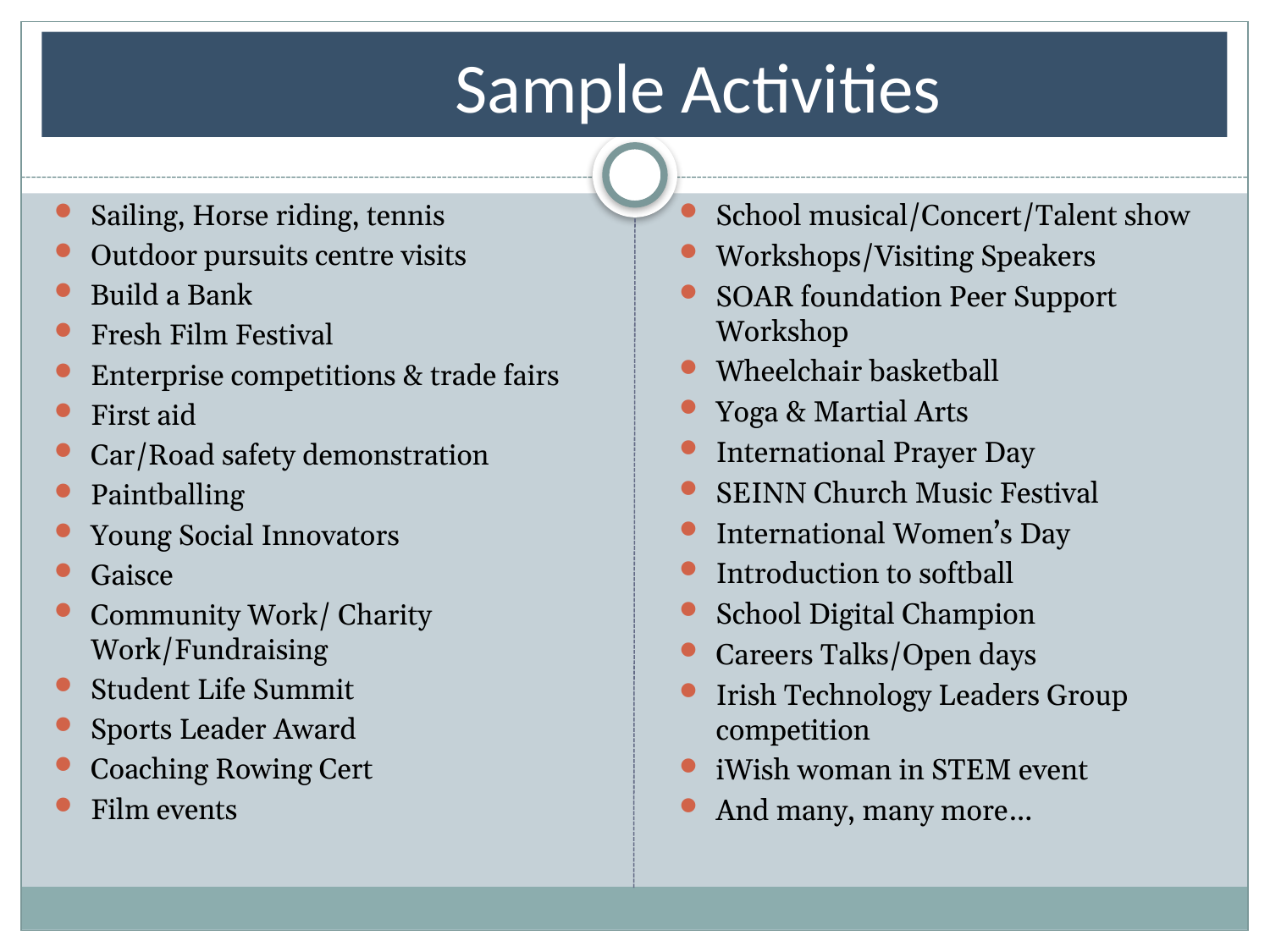

# Sample Activities
Sailing, Horse riding, tennis
Outdoor pursuits centre visits
Build a Bank
Fresh Film Festival
Enterprise competitions & trade fairs
First aid
Car/Road safety demonstration
Paintballing
Young Social Innovators
Gaisce
Community Work/ Charity Work/Fundraising
Student Life Summit
Sports Leader Award
Coaching Rowing Cert
Film events
School musical/Concert/Talent show
Workshops/Visiting Speakers
SOAR foundation Peer Support Workshop
Wheelchair basketball
Yoga & Martial Arts
International Prayer Day
SEINN Church Music Festival
International Women’s Day
Introduction to softball
School Digital Champion
Careers Talks/Open days
Irish Technology Leaders Group competition
iWish woman in STEM event
And many, many more…